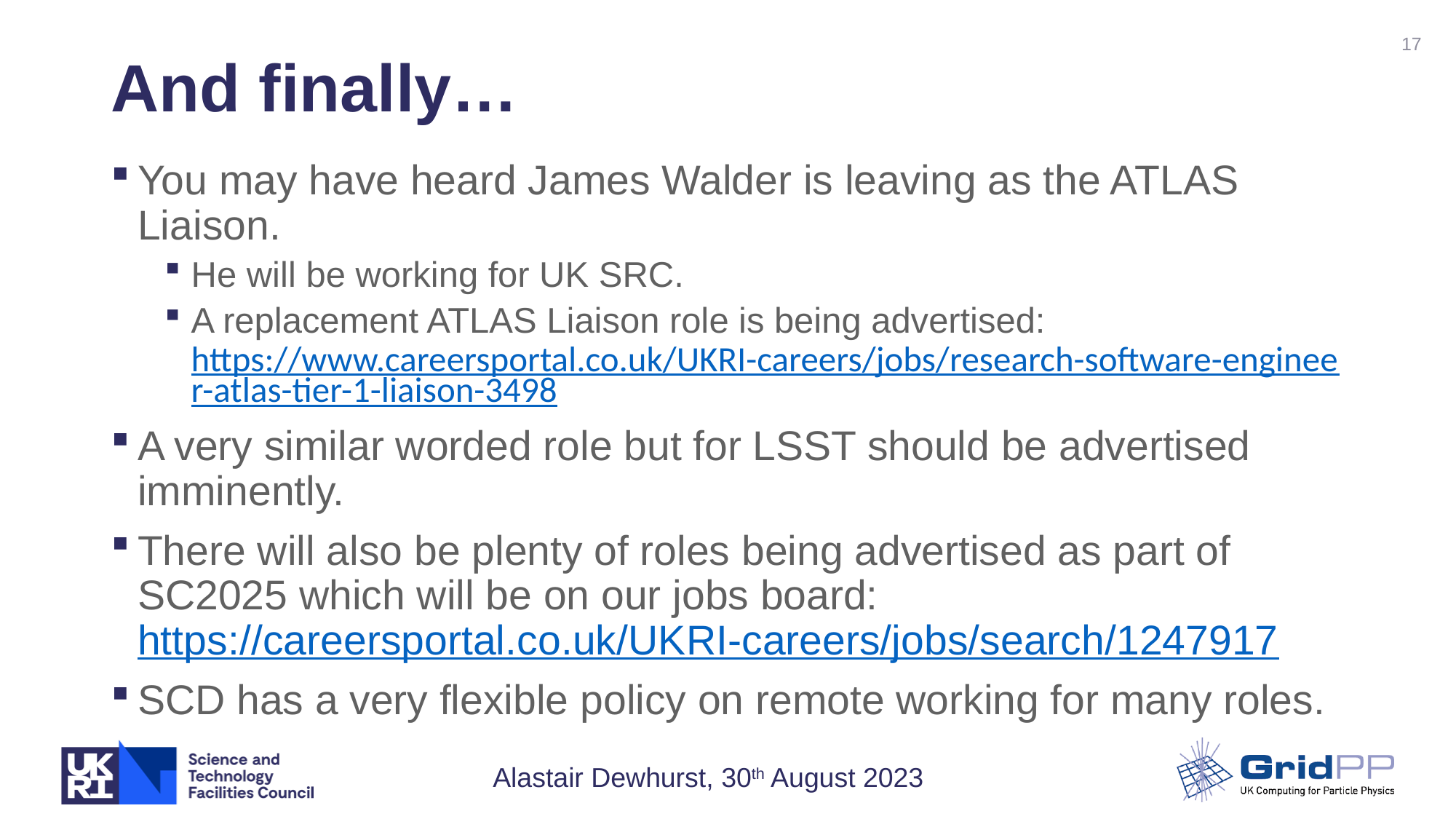

17
# And finally…
You may have heard James Walder is leaving as the ATLAS Liaison.
He will be working for UK SRC.
A replacement ATLAS Liaison role is being advertised: https://www.careersportal.co.uk/UKRI-careers/jobs/research-software-engineer-atlas-tier-1-liaison-3498
A very similar worded role but for LSST should be advertised imminently.
There will also be plenty of roles being advertised as part of SC2025 which will be on our jobs board: https://careersportal.co.uk/UKRI-careers/jobs/search/1247917
SCD has a very flexible policy on remote working for many roles.
Alastair Dewhurst, 30th August 2023